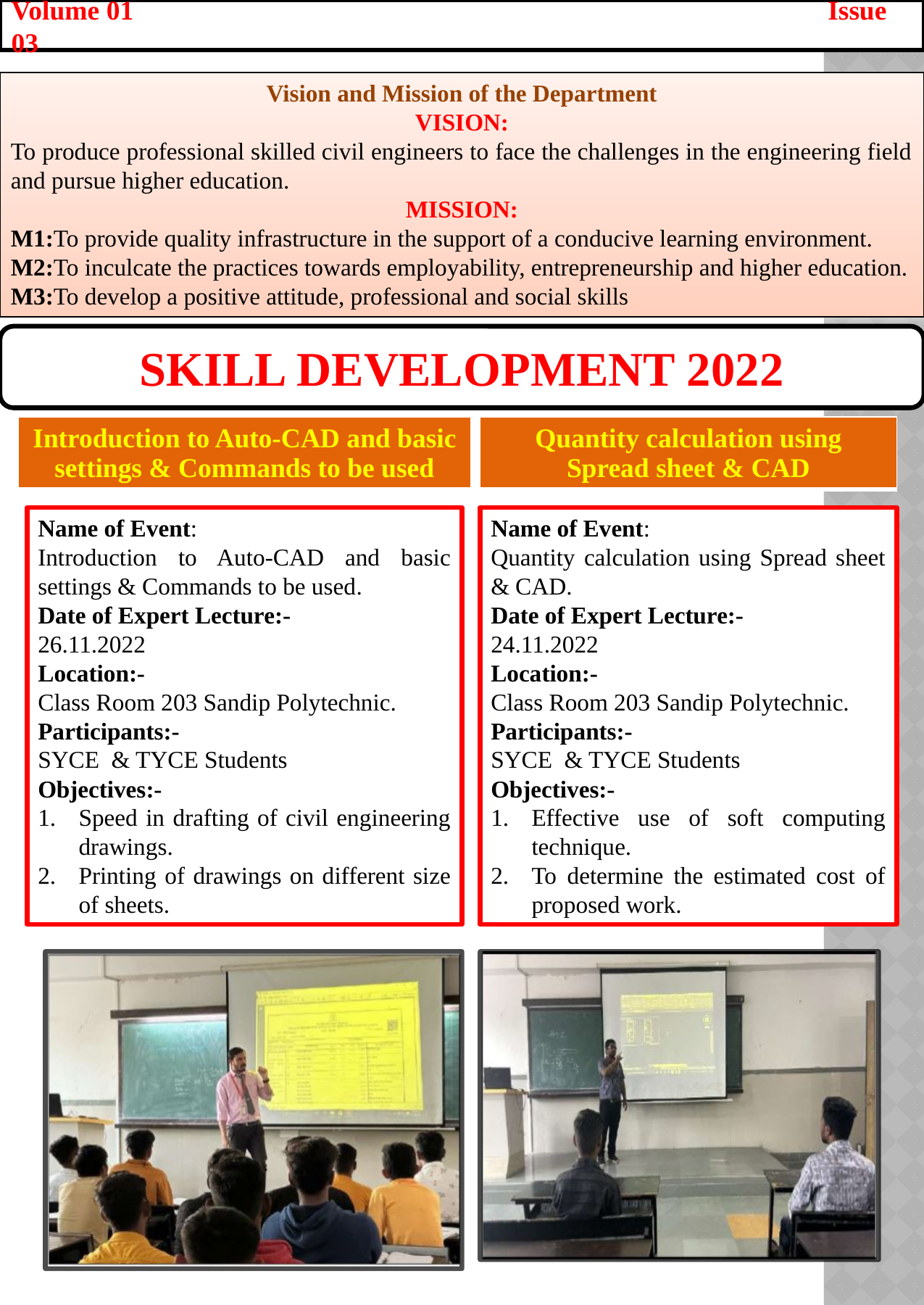

Volume 01                                                                                                     Issue 03
Vision and Mission of the Department
VISION:
To produce professional skilled civil engineers to face the challenges in the engineering field and pursue higher education.
MISSION:
M1:To provide quality infrastructure in the support of a conducive learning environment.
M2:To inculcate the practices towards employability, entrepreneurship and higher education.
M3:To develop a positive attitude, professional and social skills
Skill development 2022
| Introduction to Auto-CAD and basic settings & Commands to be used |
| --- |
| Quantity calculation using Spread sheet & CAD |
| --- |
Name of Event:
Introduction to Auto-CAD and basic settings & Commands to be used.
Date of Expert Lecture:-
26.11.2022
Location:-
Class Room 203 Sandip Polytechnic.
Participants:-
SYCE  & TYCE Students
Objectives:-
Speed in drafting of civil engineering drawings.
Printing of drawings on different size of sheets.
Name of Event:
Quantity calculation using Spread sheet & CAD.
Date of Expert Lecture:-
24.11.2022
Location:-
Class Room 203 Sandip Polytechnic.
Participants:-
SYCE  & TYCE Students
Objectives:-
Effective use of soft computing technique.
To determine the estimated cost of proposed work.